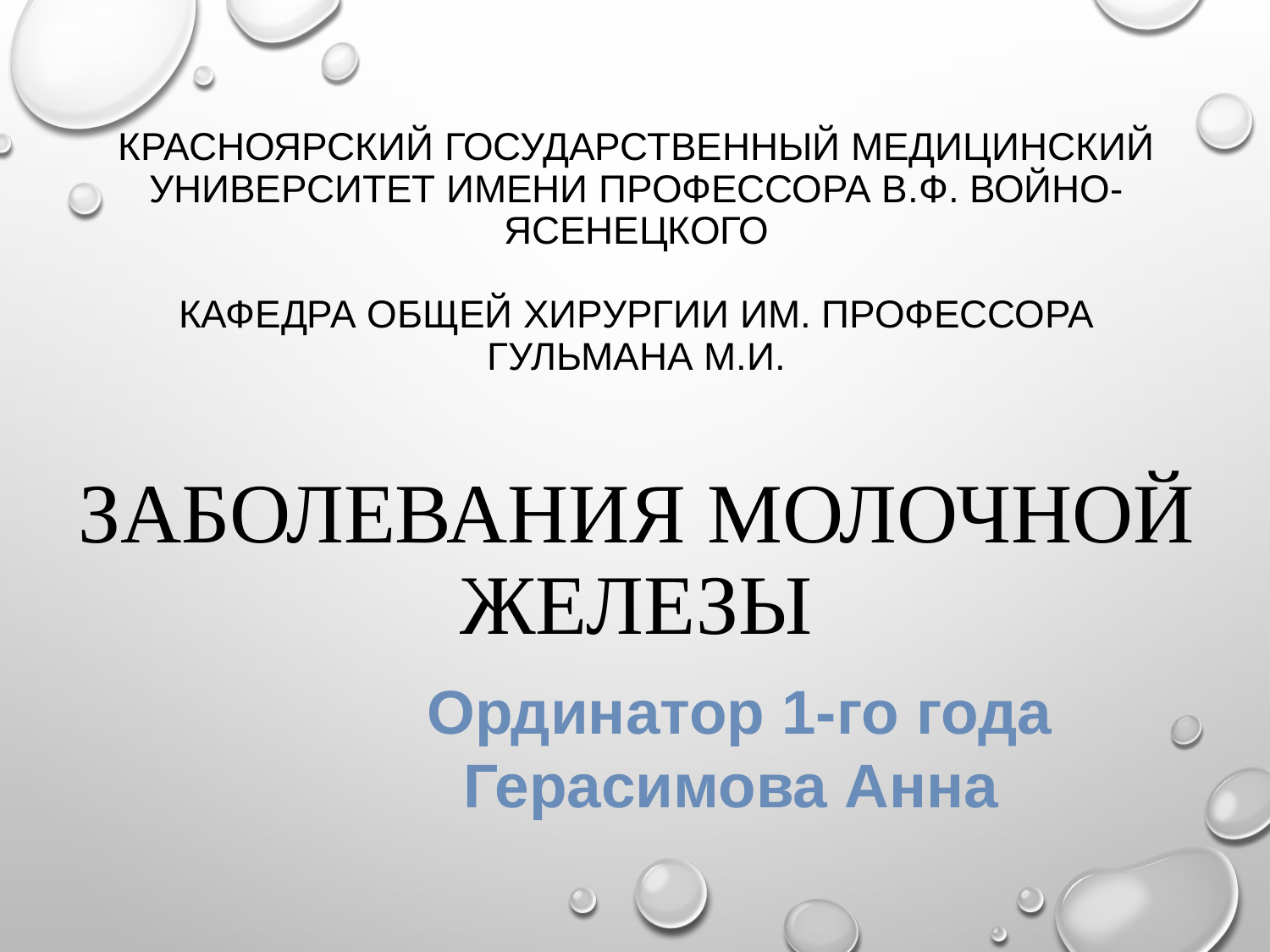

# Красноярский государственный медицинский университет имени профессора В.Ф. Войно-Ясенецкого Кафедра общей хирургии им. профессора Гульмана М.И. ЗАБОЛЕВАНИЯ МОЛОЧНОЙ ЖЕЛЕЗЫ

Ординатор 1-го года Герасимова Анна